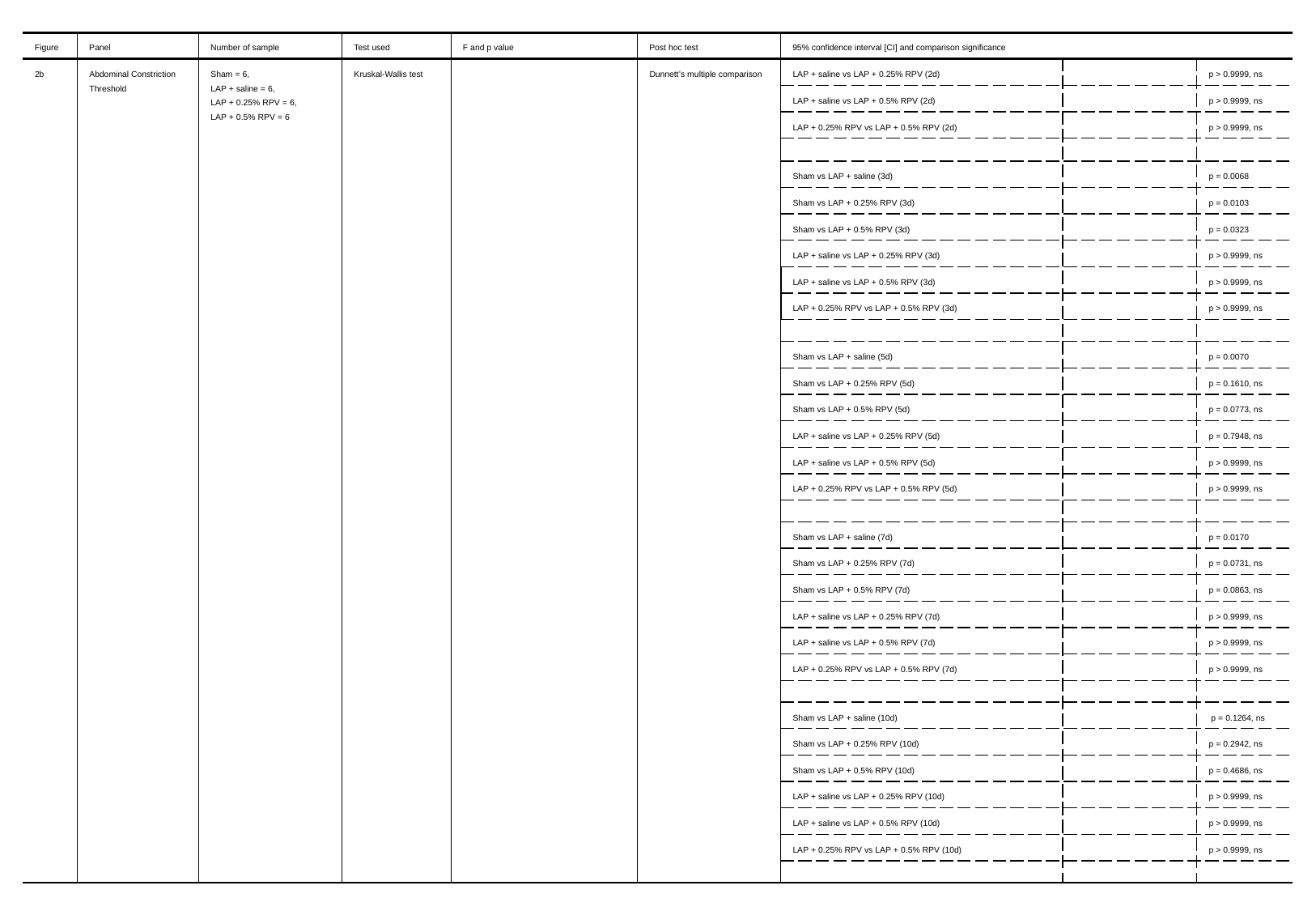

| Figure | Panel | Number of sample | Test used | F and p value | Post hoc test | 95% confidence interval [CI] and comparison significance |  |  |
| --- | --- | --- | --- | --- | --- | --- | --- | --- |
| 2b | Abdominal Constriction Threshold | Sham = 6, LAP + saline = 6, LAP + 0.25% RPV = 6, LAP + 0.5% RPV = 6 | Kruskal-Wallis test |  | Dunnett’s multiple comparison | LAP + saline vs LAP + 0.25% RPV (2d) |  | p > 0.9999, ns |
|  |  |  |  |  |  | LAP + saline vs LAP + 0.5% RPV (2d) |  | p > 0.9999, ns |
|  |  |  |  |  |  | LAP + 0.25% RPV vs LAP + 0.5% RPV (2d) |  | p > 0.9999, ns |
|  |  |  |  |  |  |  |  |  |
|  |  |  |  |  |  | Sham vs LAP + saline (3d) |  | p = 0.0068 |
|  |  |  |  |  |  | Sham vs LAP + 0.25% RPV (3d) |  | p = 0.0103 |
|  |  |  |  |  |  | Sham vs LAP + 0.5% RPV (3d) |  | p = 0.0323 |
|  |  |  |  |  |  | LAP + saline vs LAP + 0.25% RPV (3d) |  | p > 0.9999, ns |
|  |  |  |  |  |  | LAP + saline vs LAP + 0.5% RPV (3d) |  | p > 0.9999, ns |
|  |  |  |  |  |  | LAP + 0.25% RPV vs LAP + 0.5% RPV (3d) |  | p > 0.9999, ns |
|  |  |  |  |  |  |  |  |  |
|  |  |  |  |  |  | Sham vs LAP + saline (5d) |  | p = 0.0070 |
|  |  |  |  |  |  | Sham vs LAP + 0.25% RPV (5d) |  | p = 0.1610, ns |
|  |  |  |  |  |  | Sham vs LAP + 0.5% RPV (5d) |  | p = 0.0773, ns |
|  |  |  |  |  |  | LAP + saline vs LAP + 0.25% RPV (5d) |  | p = 0.7948, ns |
|  |  |  |  |  |  | LAP + saline vs LAP + 0.5% RPV (5d) |  | p > 0.9999, ns |
|  |  |  |  |  |  | LAP + 0.25% RPV vs LAP + 0.5% RPV (5d) |  | p > 0.9999, ns |
|  |  |  |  |  |  |  |  |  |
|  |  |  |  |  |  | Sham vs LAP + saline (7d) |  | p = 0.0170 |
|  |  |  |  |  |  | Sham vs LAP + 0.25% RPV (7d) |  | p = 0.0731, ns |
|  |  |  |  |  |  | Sham vs LAP + 0.5% RPV (7d) |  | p = 0.0863, ns |
|  |  |  |  |  |  | LAP + saline vs LAP + 0.25% RPV (7d) |  | p > 0.9999, ns |
|  |  |  |  |  |  | LAP + saline vs LAP + 0.5% RPV (7d) |  | p > 0.9999, ns |
|  |  |  |  |  |  | LAP + 0.25% RPV vs LAP + 0.5% RPV (7d) |  | p > 0.9999, ns |
|  |  |  |  |  |  |  |  |  |
|  |  |  |  |  |  | Sham vs LAP + saline (10d) |  | p = 0.1264, ns |
|  |  |  |  |  |  | Sham vs LAP + 0.25% RPV (10d) |  | p = 0.2942, ns |
|  |  |  |  |  |  | Sham vs LAP + 0.5% RPV (10d) |  | p = 0.4686, ns |
|  |  |  |  |  |  | LAP + saline vs LAP + 0.25% RPV (10d) |  | p > 0.9999, ns |
|  |  |  |  |  |  | LAP + saline vs LAP + 0.5% RPV (10d) |  | p > 0.9999, ns |
|  |  |  |  |  |  | LAP + 0.25% RPV vs LAP + 0.5% RPV (10d) |  | p > 0.9999, ns |
|  |  |  |  |  |  |  |  |  |